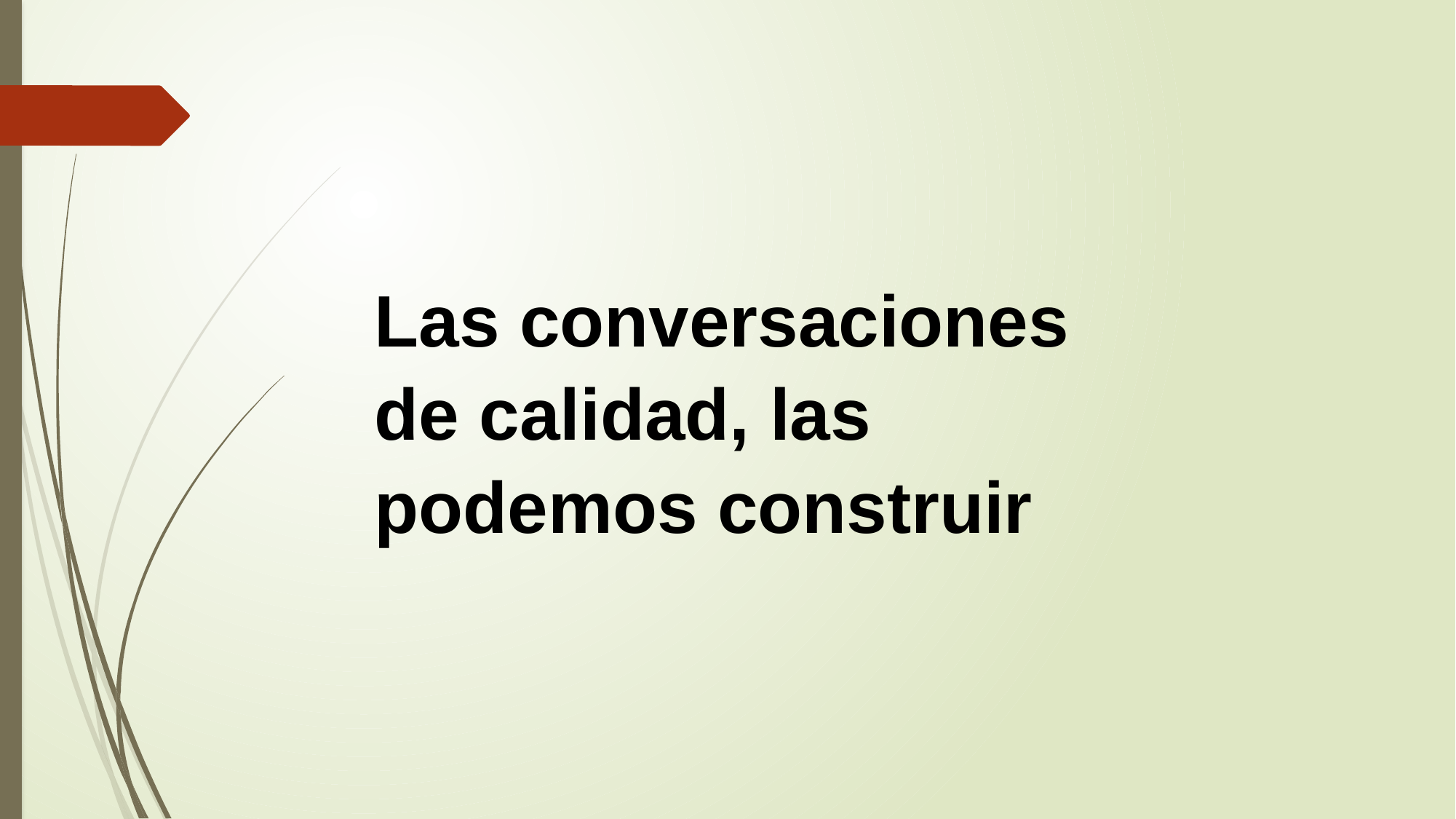

Las conversaciones de calidad, las podemos construir